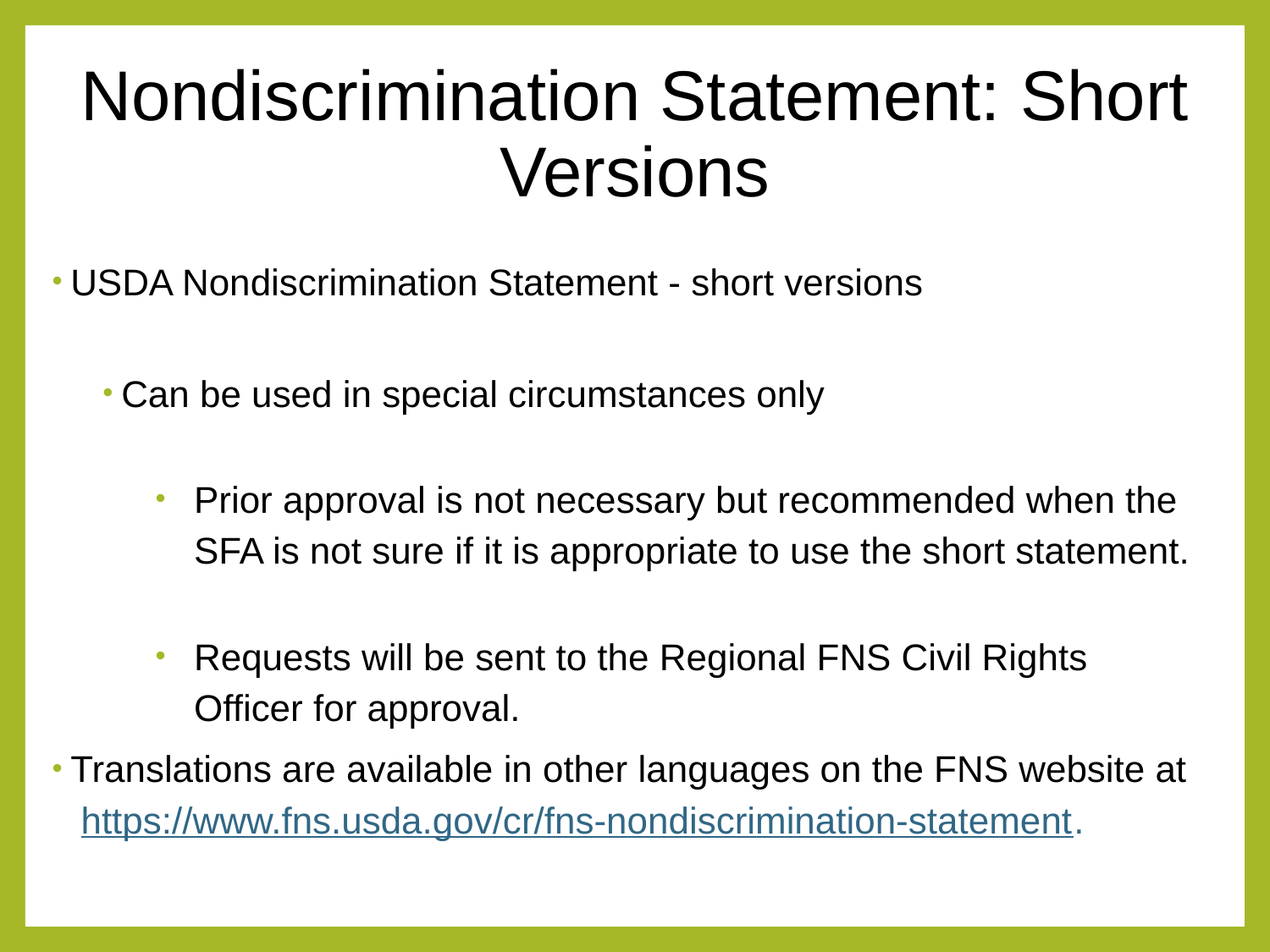

# Nondiscrimination Statement: Short Versions
USDA Nondiscrimination Statement - short versions

Can be used in special circumstances only

Prior approval is not necessary but recommended when the SFA is not sure if it is appropriate to use the short statement.

Requests will be sent to the Regional FNS Civil Rights Officer for approval.
Translations are available in other languages on the FNS website at  https://www.fns.usda.gov/cr/fns-nondiscrimination-statement.